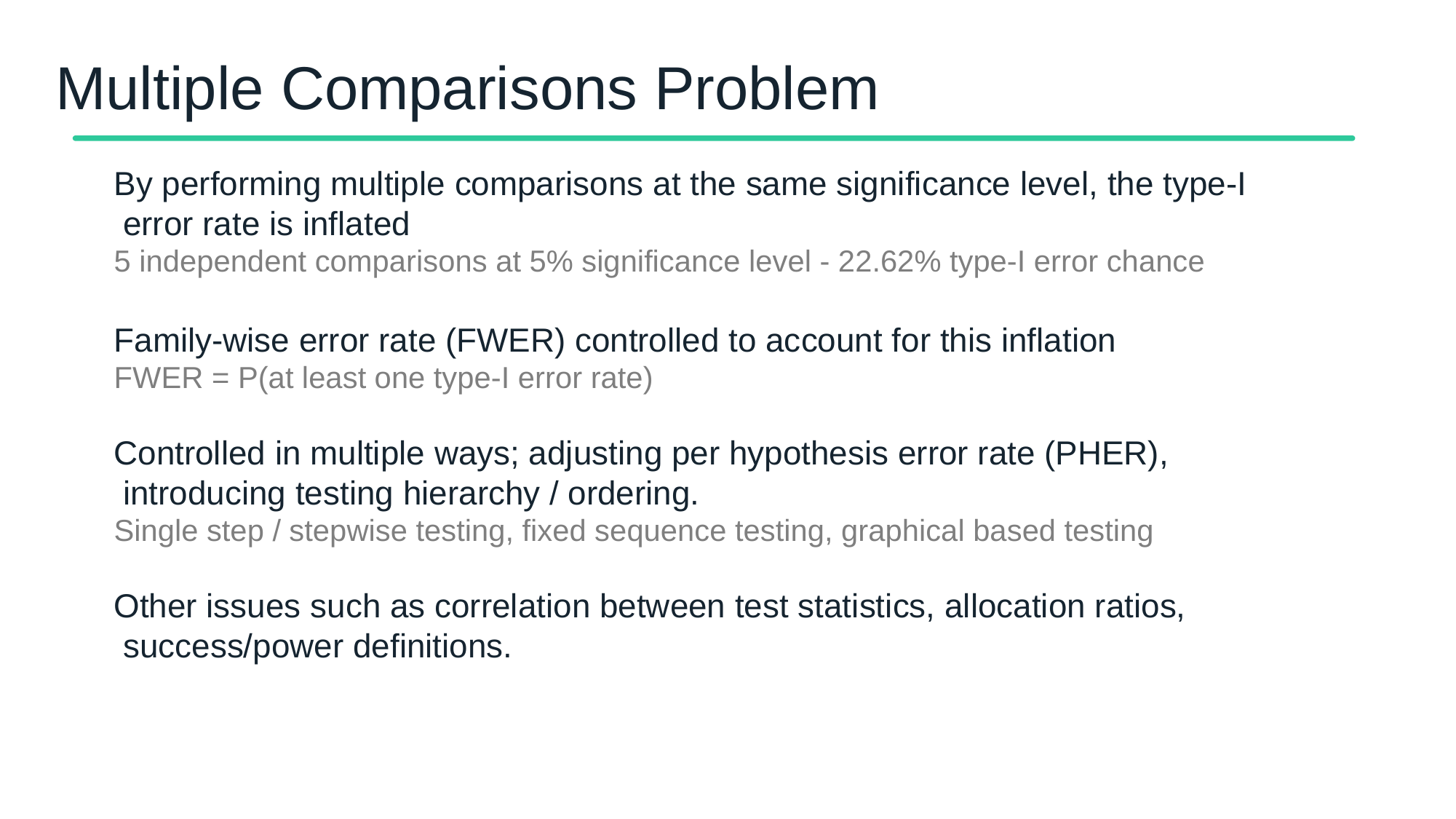

# Multiple Comparisons Problem
By performing multiple comparisons at the same significance level, the type-I error rate is inflated
5 independent comparisons at 5% significance level - 22.62% type-I error chance

Family-wise error rate (FWER) controlled to account for this inflation
FWER = P(at least one type-I error rate)

Controlled in multiple ways; adjusting per hypothesis error rate (PHER), introducing testing hierarchy / ordering.
Single step / stepwise testing, fixed sequence testing, graphical based testing

Other issues such as correlation between test statistics, allocation ratios, success/power definitions.